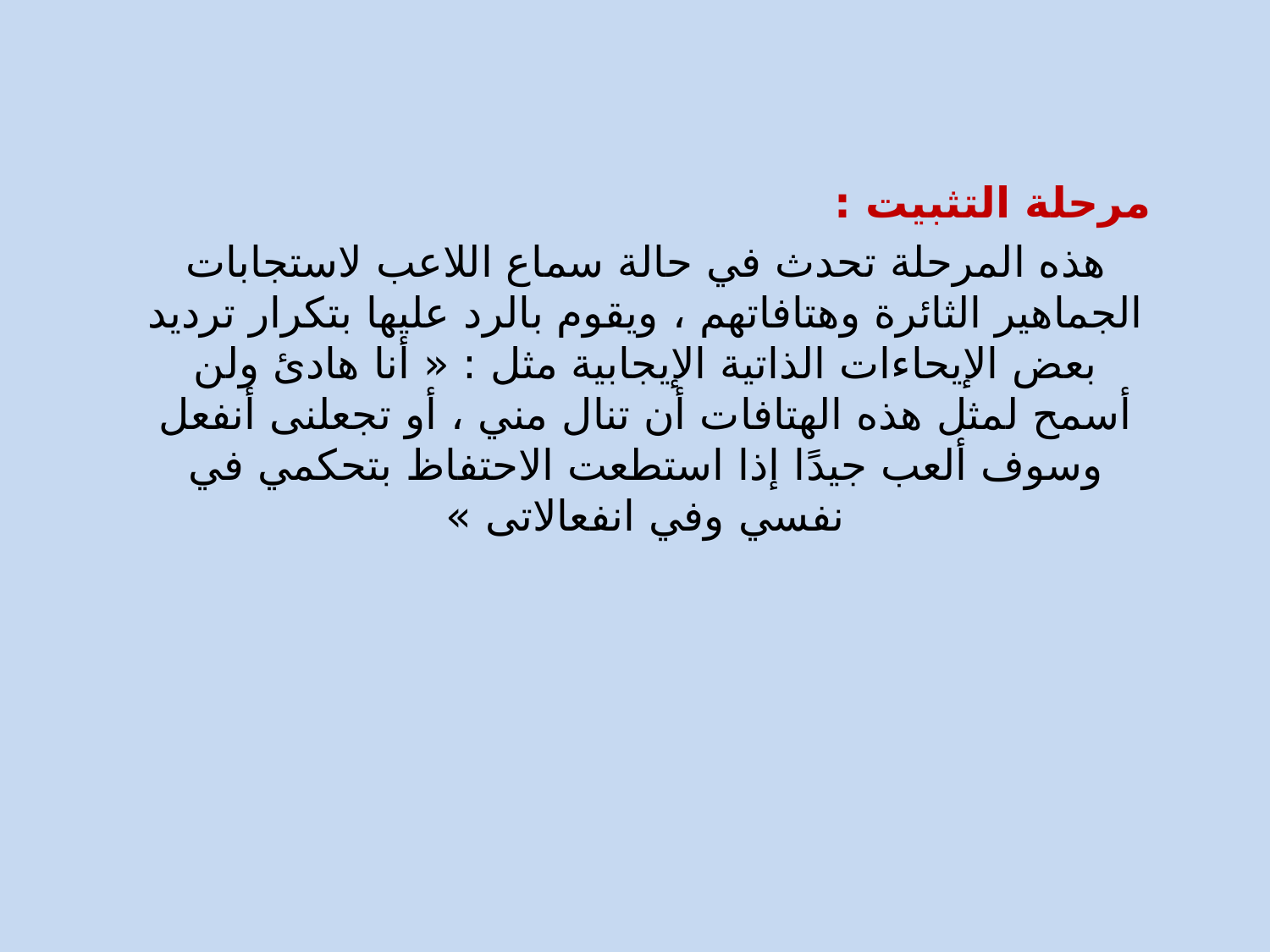

مرحلة التثبيت :
هذه المرحلة تحدث في حالة سماع اللاعب لاستجابات الجماهير الثائرة وهتافاتهم ، ويقوم بالرد عليها بتكرار ترديد بعض الإيحاءات الذاتية الإيجابية مثل : « أنا هادئ ولن أسمح لمثل هذه الهتافات أن تنال مني ، أو تجعلنى أنفعل وسوف ألعب جيدًا إذا استطعت الاحتفاظ بتحكمي في نفسي وفي انفعالاتى »